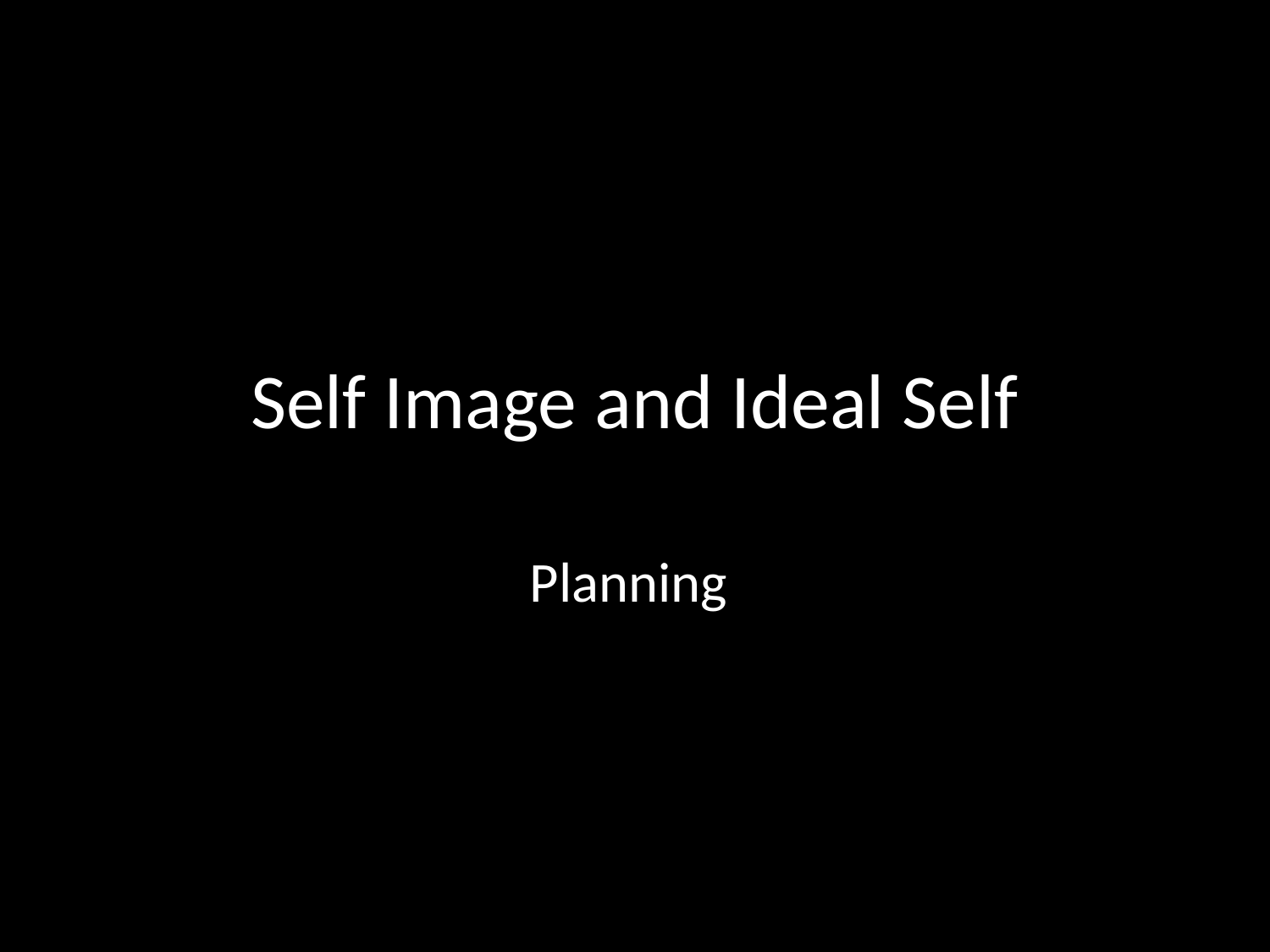

# Self Image and Ideal Self
Planning